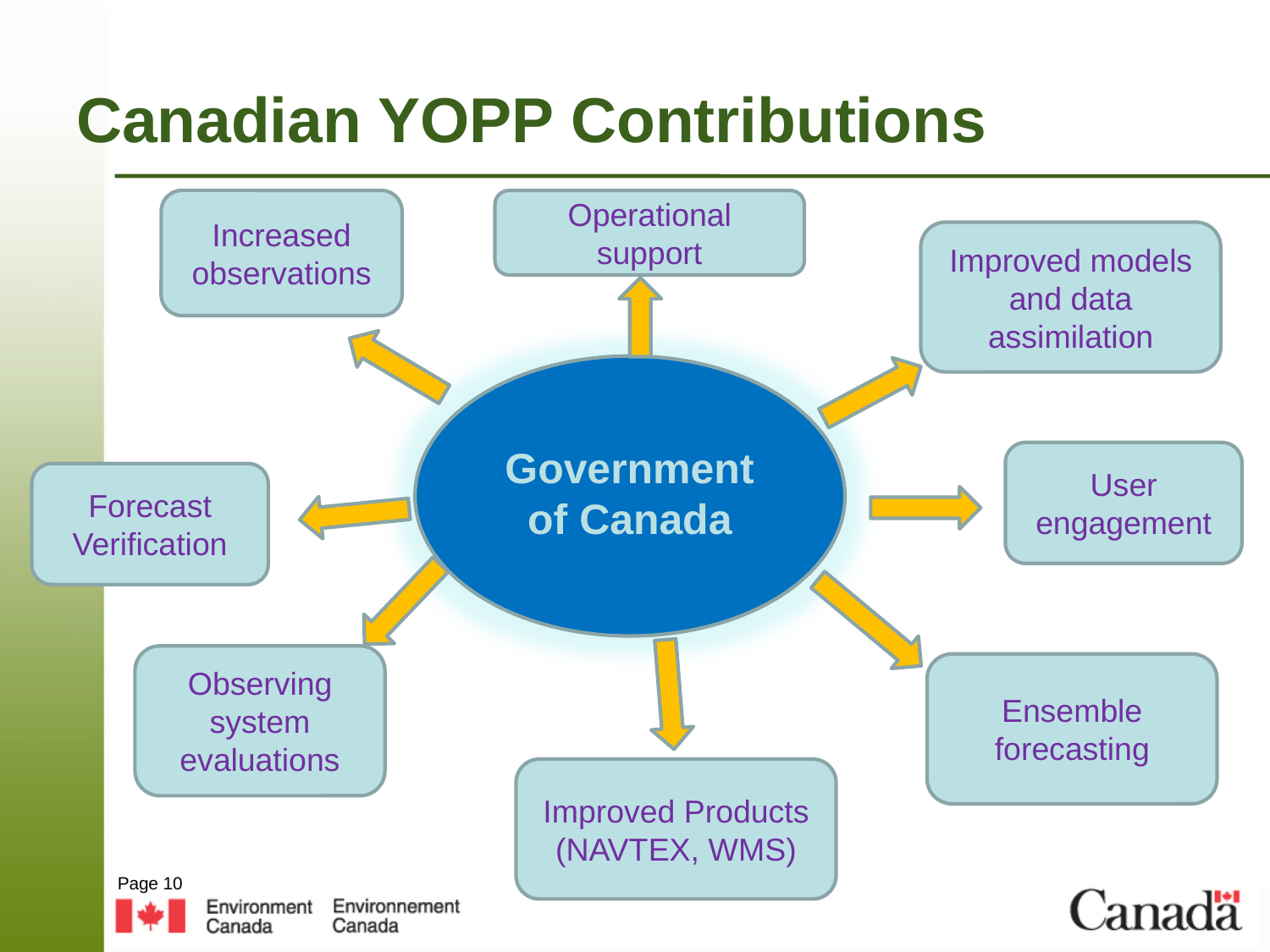

# Canadian YOPP Contributions
Increased observations
Operational support
Improved models and data assimilation

Government of Canada
User engagement
Forecast Verification

Observing system evaluations
Ensemble forecasting

Improved Products
(NAVTEX, WMS)